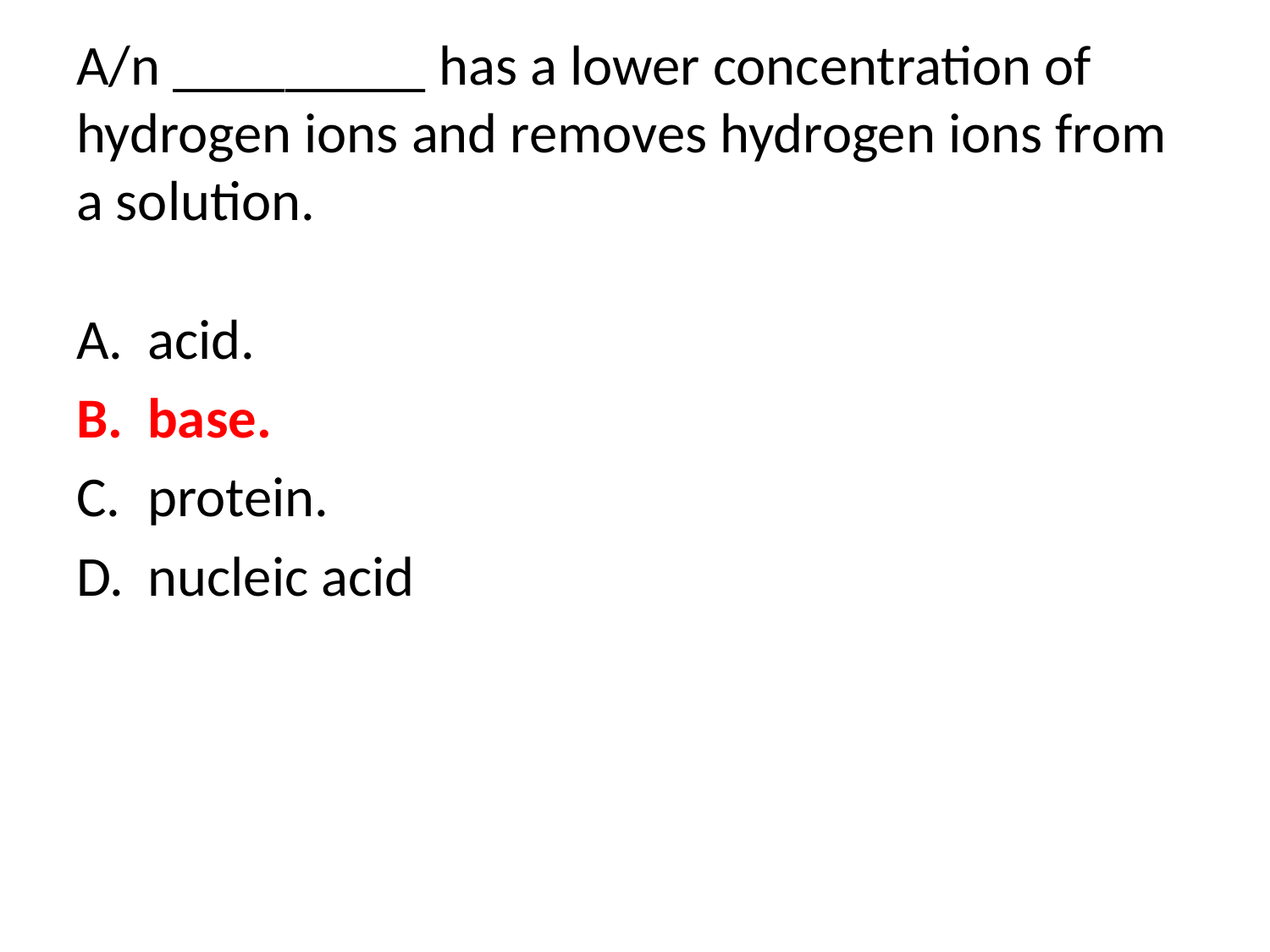

# A/n _________ has a lower concentration of hydrogen ions and removes hydrogen ions from a solution.
acid.
base.
protein.
nucleic acid